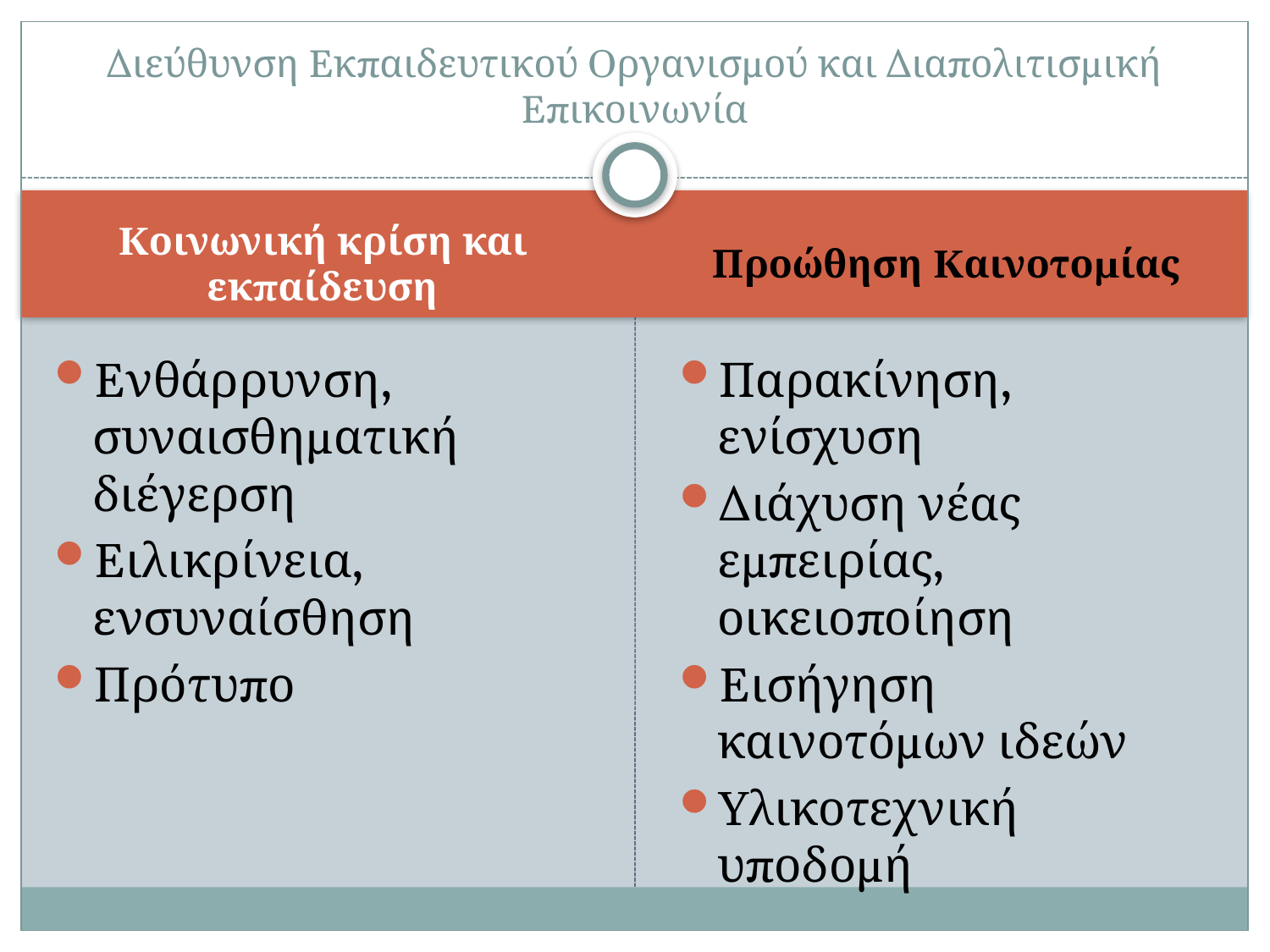

# Διεύθυνση Εκπαιδευτικού Οργανισμού και Διαπολιτισμική Επικοινωνία
Κοινωνική κρίση και εκπαίδευση
Προώθηση Καινοτομίας
Ενθάρρυνση, συναισθηματική διέγερση
Ειλικρίνεια, ενσυναίσθηση
Πρότυπο
Παρακίνηση, ενίσχυση
Διάχυση νέας εμπειρίας, οικειοποίηση
Εισήγηση καινοτόμων ιδεών
Υλικοτεχνική υποδομή